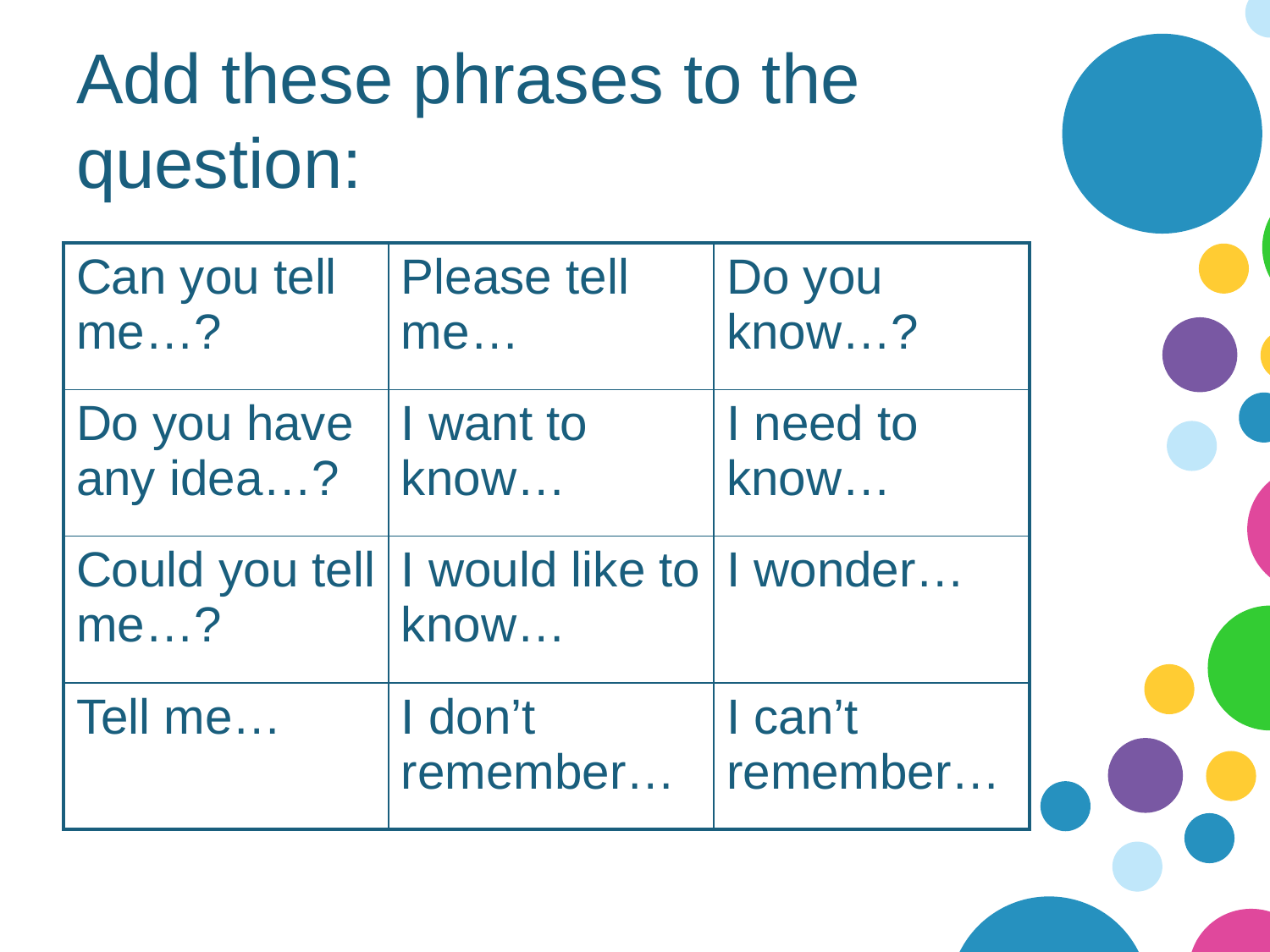

# Add these phrases to the question:
| Can you tell me…? | Please tell me… | Do you know…? |
| --- | --- | --- |
| Do you have any idea…? | I want to know… | I need to know… |
| Could you tell me…? | I would like to know… | I wonder… |
| Tell me… | I don’t remember… | I can’t remember… |